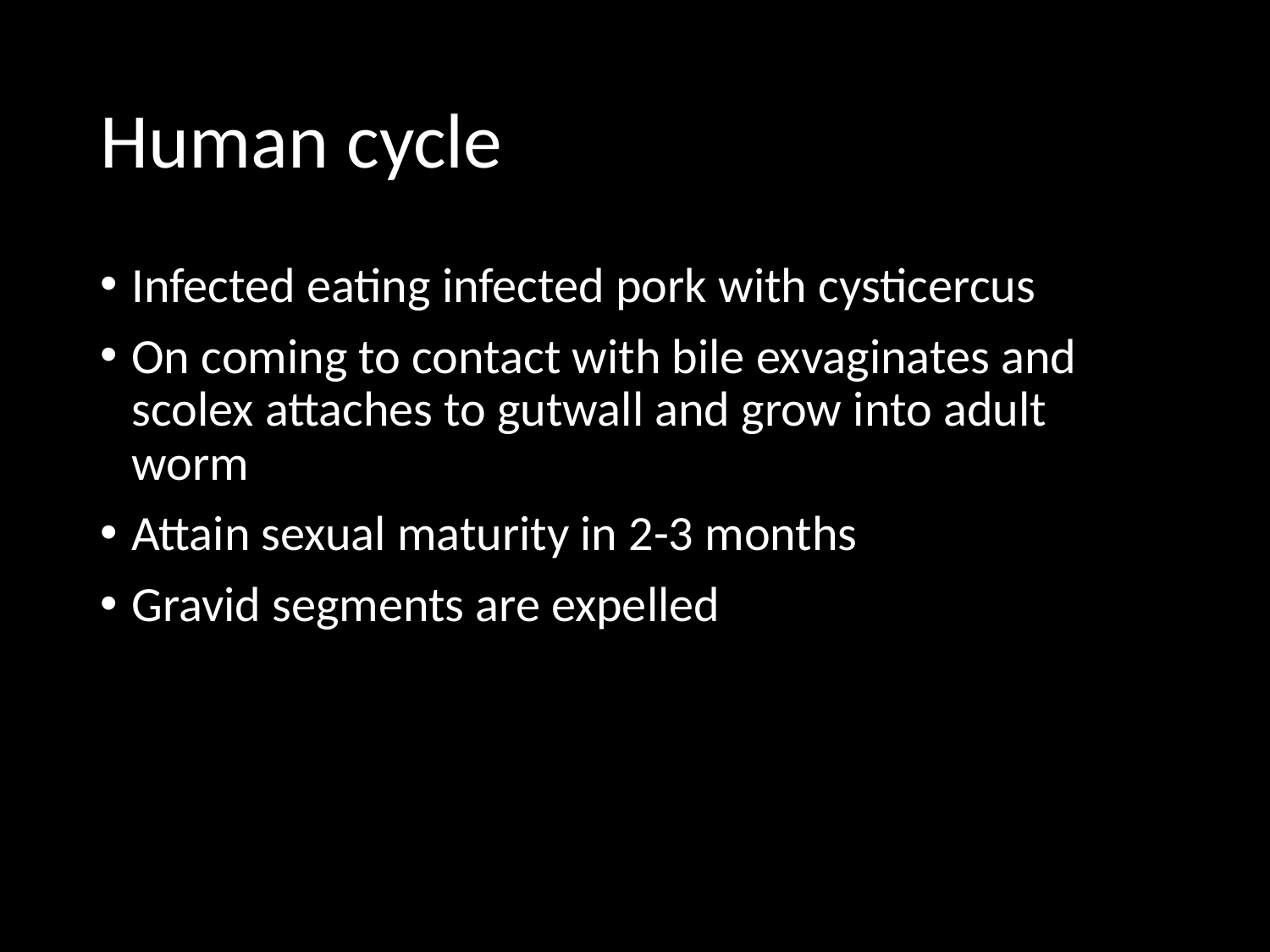

# Human cycle
Infected eating infected pork with cysticercus
On coming to contact with bile exvaginates and scolex attaches to gutwall and grow into adult worm
Attain sexual maturity in 2-3 months
Gravid segments are expelled